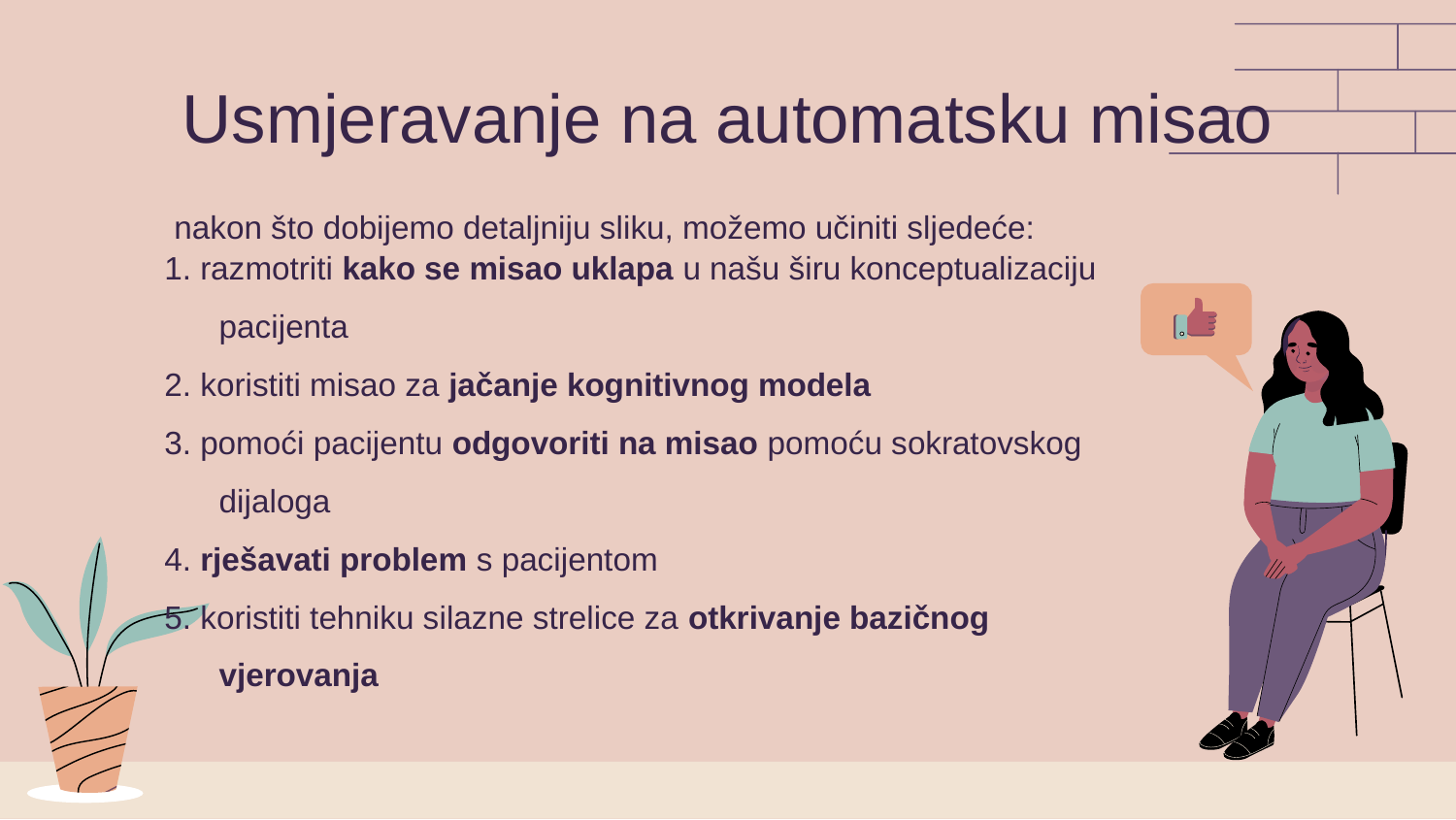

Usmjeravanje na automatsku misao
nakon što dobijemo detaljniju sliku, možemo učiniti sljedeće:
1. razmotriti kako se misao uklapa u našu širu konceptualizaciju pacijenta
2. koristiti misao za jačanje kognitivnog modela
3. pomoći pacijentu odgovoriti na misao pomoću sokratovskog dijaloga
4. rješavati problem s pacijentom
5. koristiti tehniku silazne strelice za otkrivanje bazičnog vjerovanja